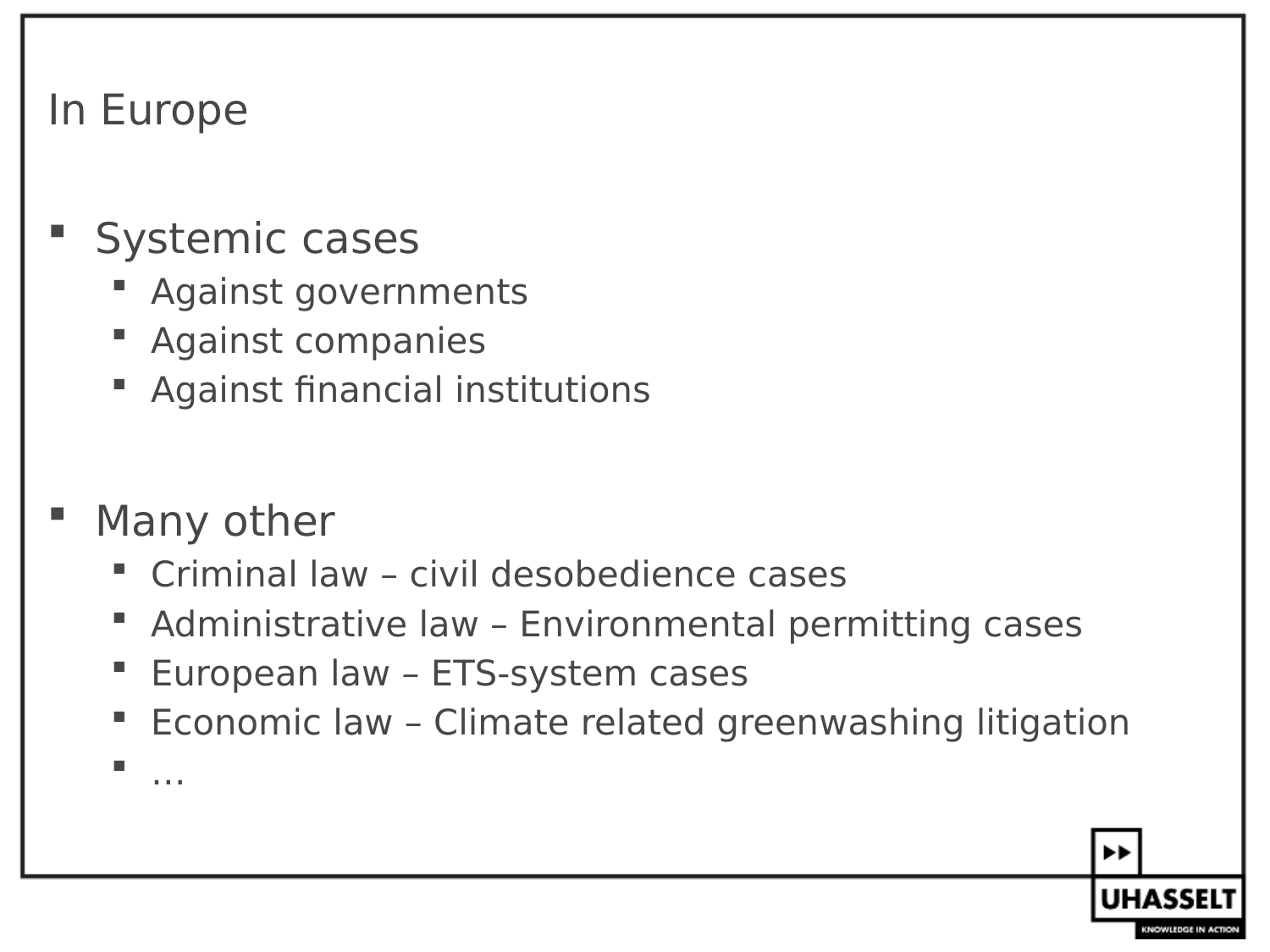

#
In Europe

Systemic cases
Against governments
Against companies
Against financial institutions

Many other
Criminal law – civil desobedience cases
Administrative law – Environmental permitting cases
European law – ETS-system cases
Economic law – Climate related greenwashing litigation
…